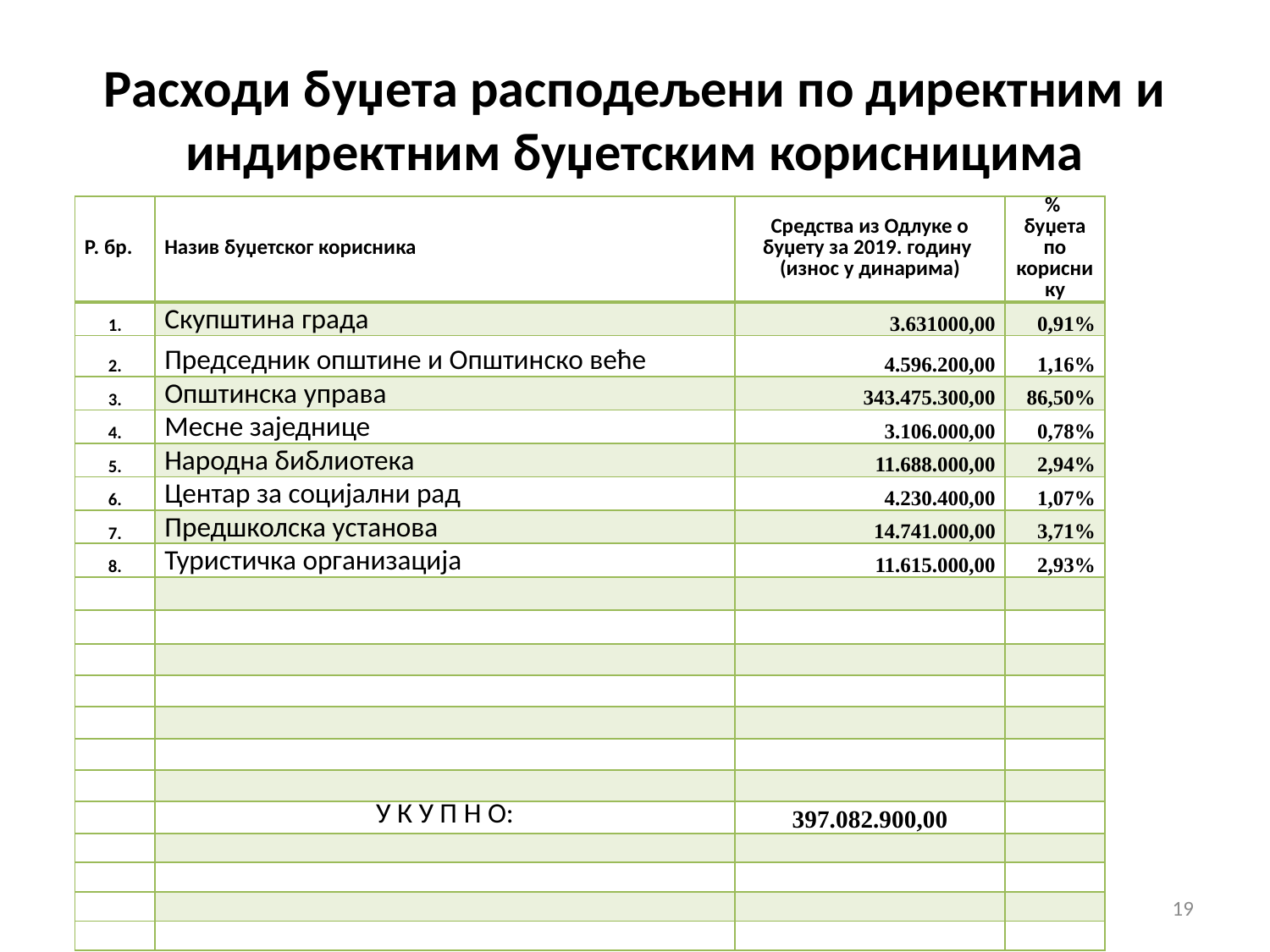

# Расходи буџета расподељени по директним и индиректним буџетским корисницима
| Р. бр. | Назив буџетског корисника | Средства из Одлуке о буџету за 2019. годину (износ у динарима) | % буџета по кориснику |
| --- | --- | --- | --- |
| 1. | Скупштина града | 3.631000,00 | 0,91% |
| 2. | Председник општине и Општинско веће | 4.596.200,00 | 1,16% |
| 3. | Општинска управа | 343.475.300,00 | 86,50% |
| 4. | Месне заједнице | 3.106.000,00 | 0,78% |
| 5. | Народна библиотека | 11.688.000,00 | 2,94% |
| 6. | Центар за социјални рад | 4.230.400,00 | 1,07% |
| 7. | Предшколска установа | 14.741.000,00 | 3,71% |
| 8. | Туристичка организација | 11.615.000,00 | 2,93% |
|  |  |  |  |
|  |  |  |  |
|  |  |  |  |
|  |  |  |  |
|  |  |  |  |
|  |  |  |  |
|  |  |  |  |
|  | У К У П Н О: | 397.082.900,00 |  |
|  |  |  |  |
|  |  |  |  |
|  |  |  |  |
|  |  |  |  |
19